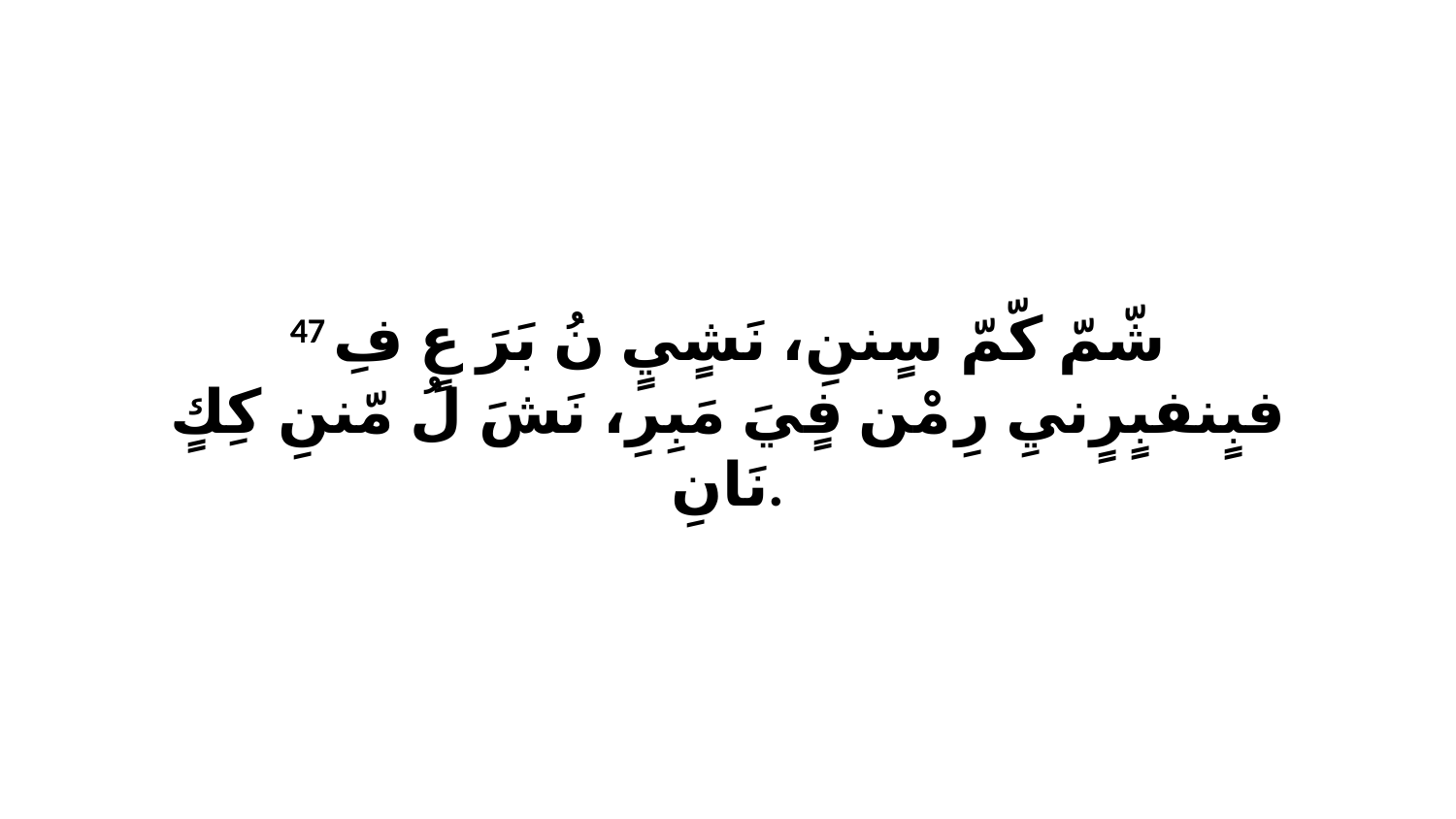

47 شّمّ كّمّ سٍننِ، نَشٍيٍ نُ بَرَ عٍ فِ فبٍنفبٍرٍنيِ رِ مْن فٍيَ مَبِرِ، نَشَ لُ مّننِ كِكٍ نَانِ.